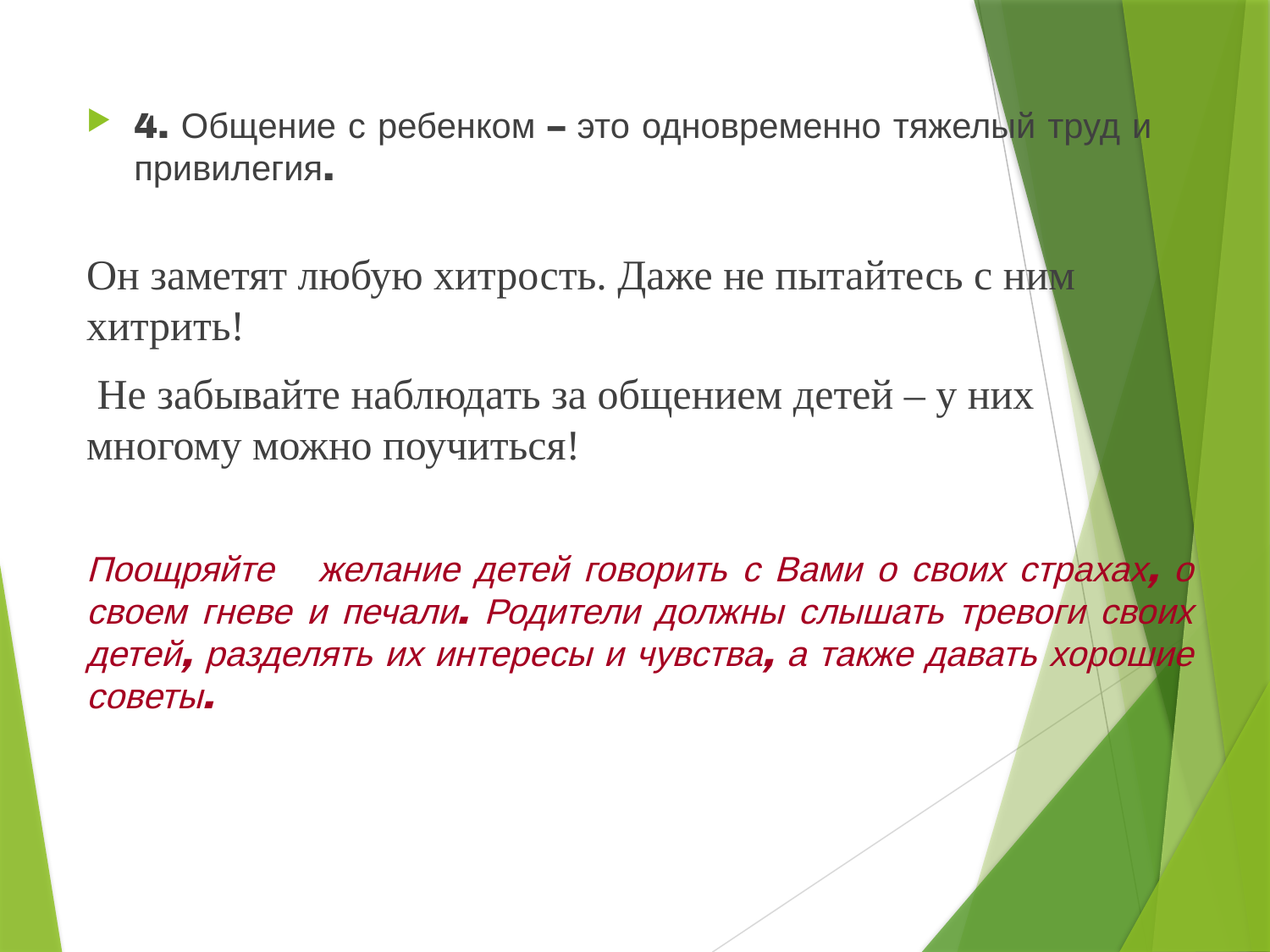

#
4. Общение с ребенком – это одновременно тяжелый труд и привилегия.
Он заметят любую хитрость. Даже не пытайтесь с ним хитрить!
 Не забывайте наблюдать за общением детей – у них многому можно поучиться!

Поощряйте   желание детей говорить с Вами о своих страхах, о своем гневе и печали. Родители должны слышать тревоги своих детей, разделять их интересы и чувства, а также давать хорошие советы.